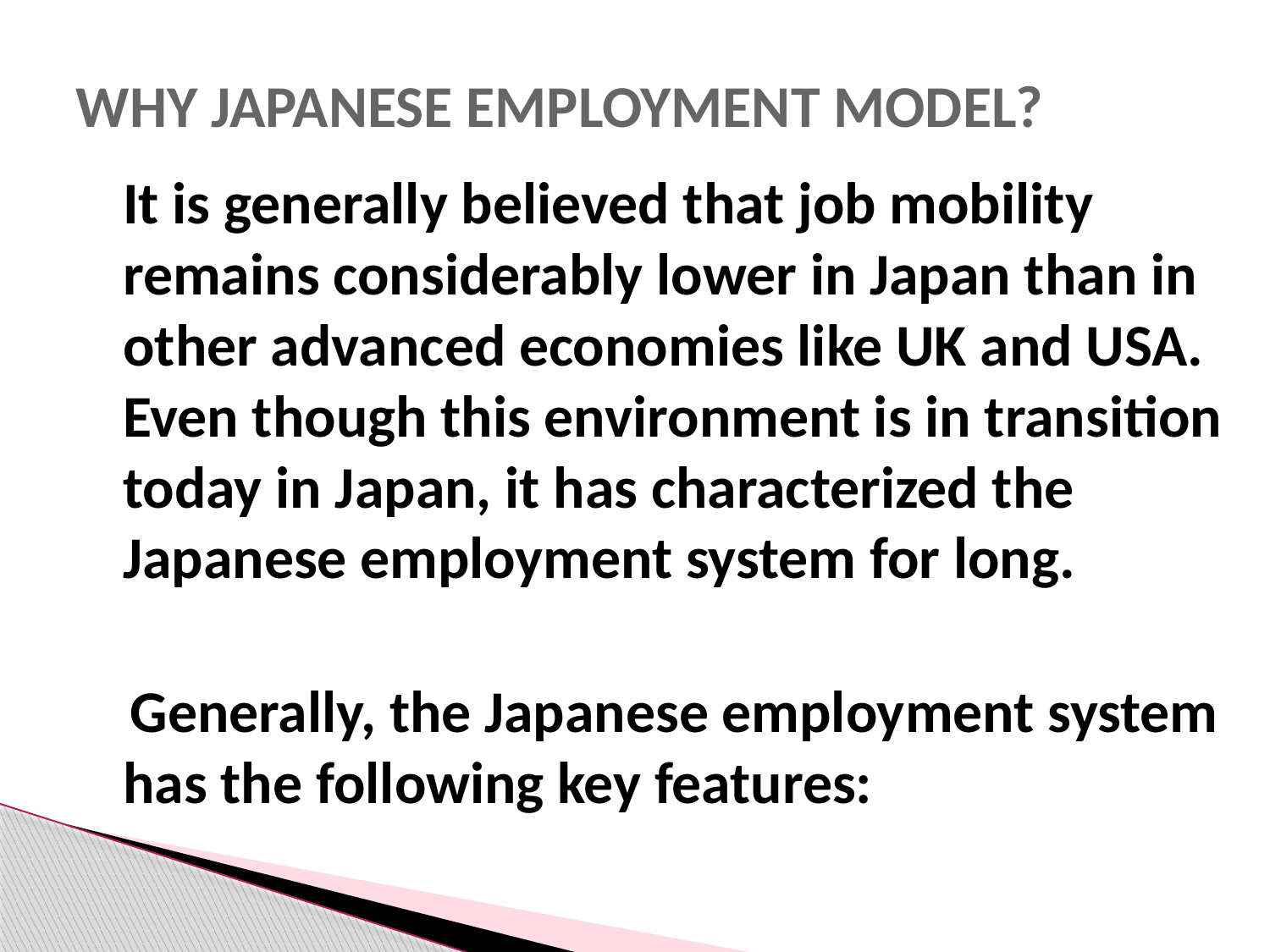

# WHY JAPANESE EMPLOYMENT MODEL?
	It is generally believed that job mobility remains considerably lower in Japan than in other advanced economies like UK and USA. Even though this environment is in transition today in Japan, it has characterized the Japanese employment system for long.

   Generally, the Japanese employment system has the following key features: